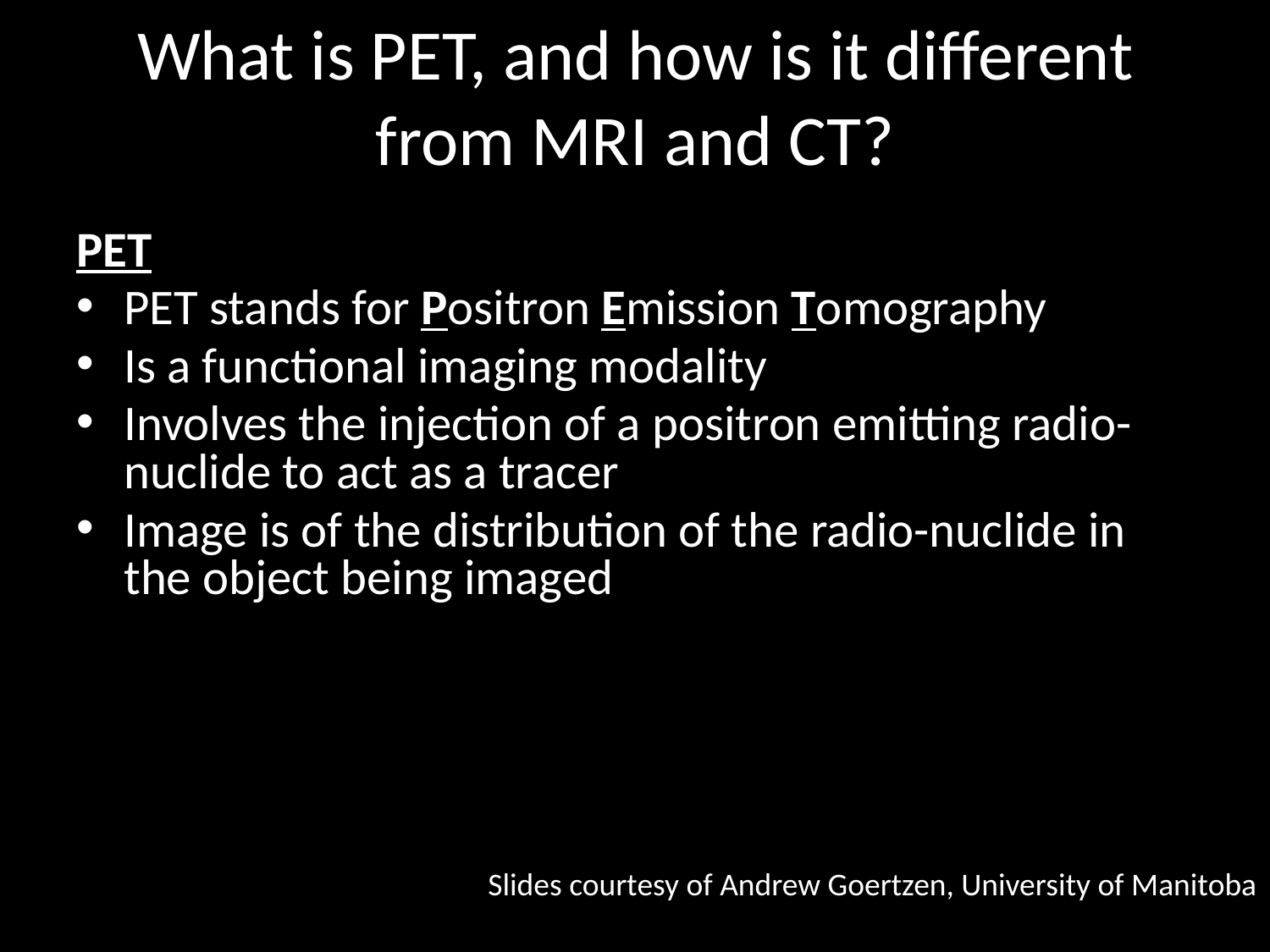

# What is PET, and how is it different from MRI and CT?
PET
PET stands for Positron Emission Tomography
Is a functional imaging modality
Involves the injection of a positron emitting radio-nuclide to act as a tracer
Image is of the distribution of the radio-nuclide in the object being imaged

Slides courtesy of Andrew Goertzen, University of Manitoba